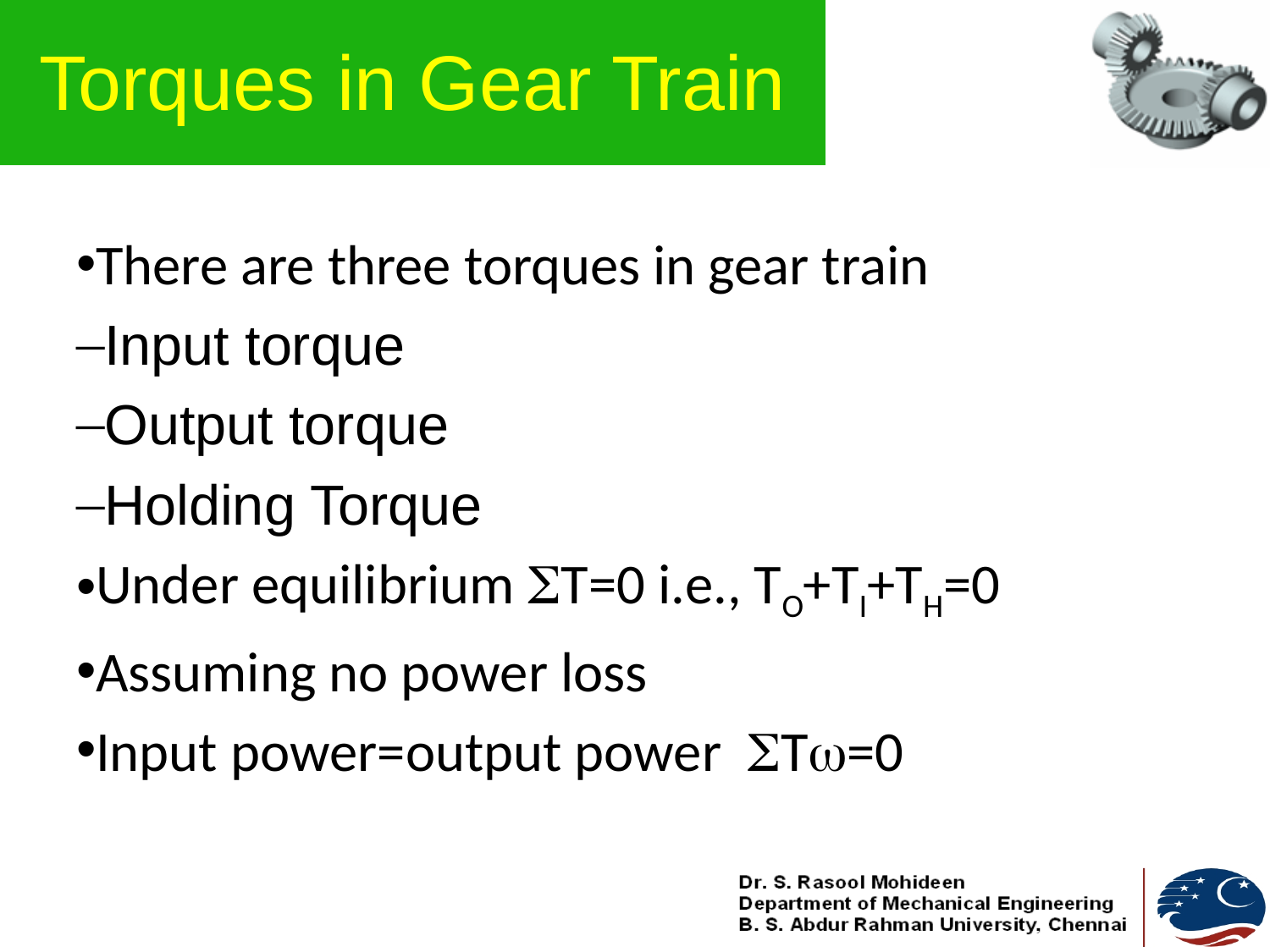

# Torques in Gear Train
There are three torques in gear train
Input torque
Output torque
Holding Torque
Under equilibrium ΣT=0 i.e., TO+TI+TH=0
Assuming no power loss
Input power=output power  ΣTω=0